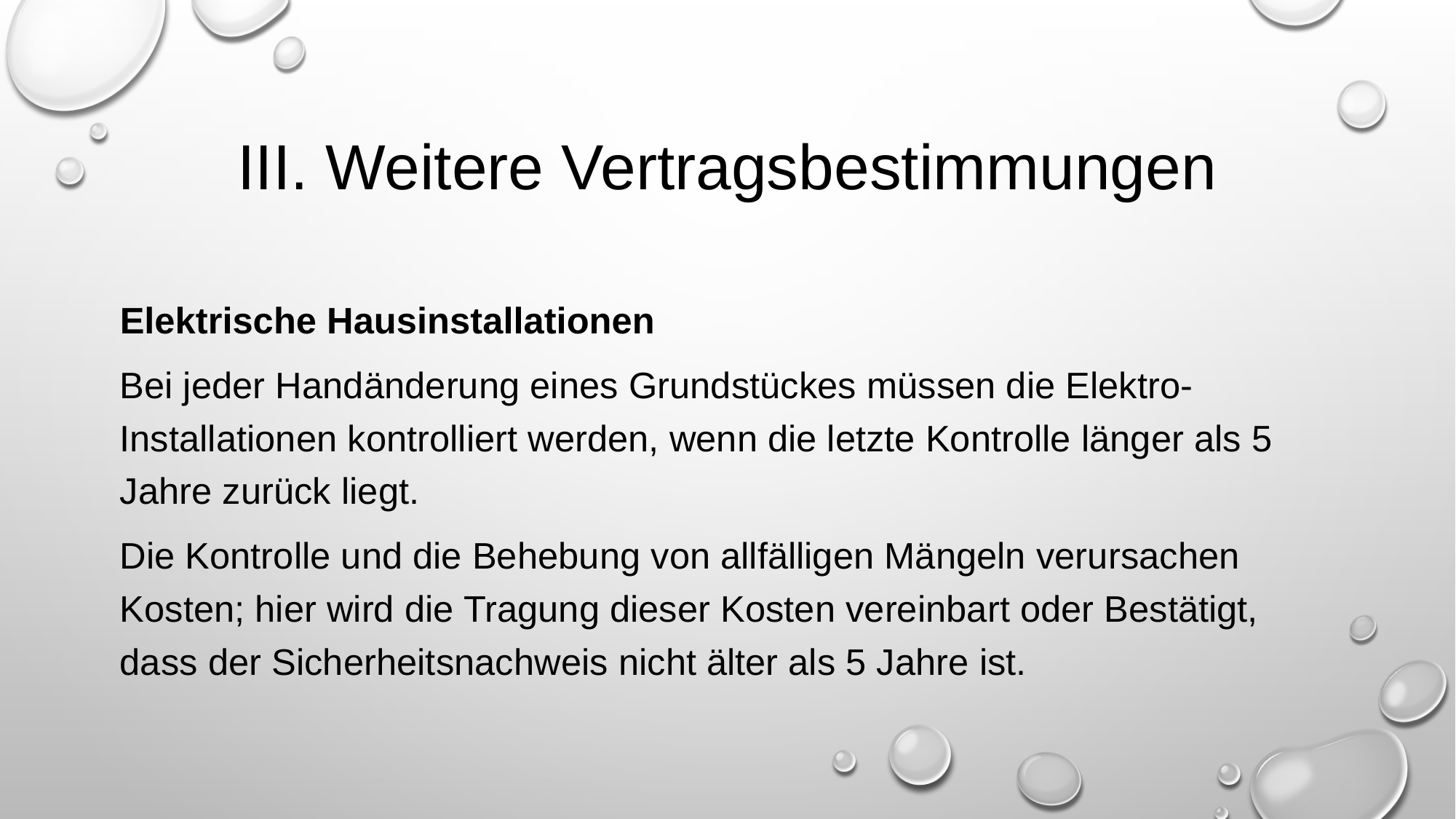

# III. Weitere Vertragsbestimmungen
Elektrische Hausinstallationen
Bei jeder Handänderung eines Grundstückes müssen die Elektro-Installationen kontrolliert werden, wenn die letzte Kontrolle länger als 5 Jahre zurück liegt.
Die Kontrolle und die Behebung von allfälligen Mängeln verursachen Kosten; hier wird die Tragung dieser Kosten vereinbart oder Bestätigt, dass der Sicherheitsnachweis nicht älter als 5 Jahre ist.